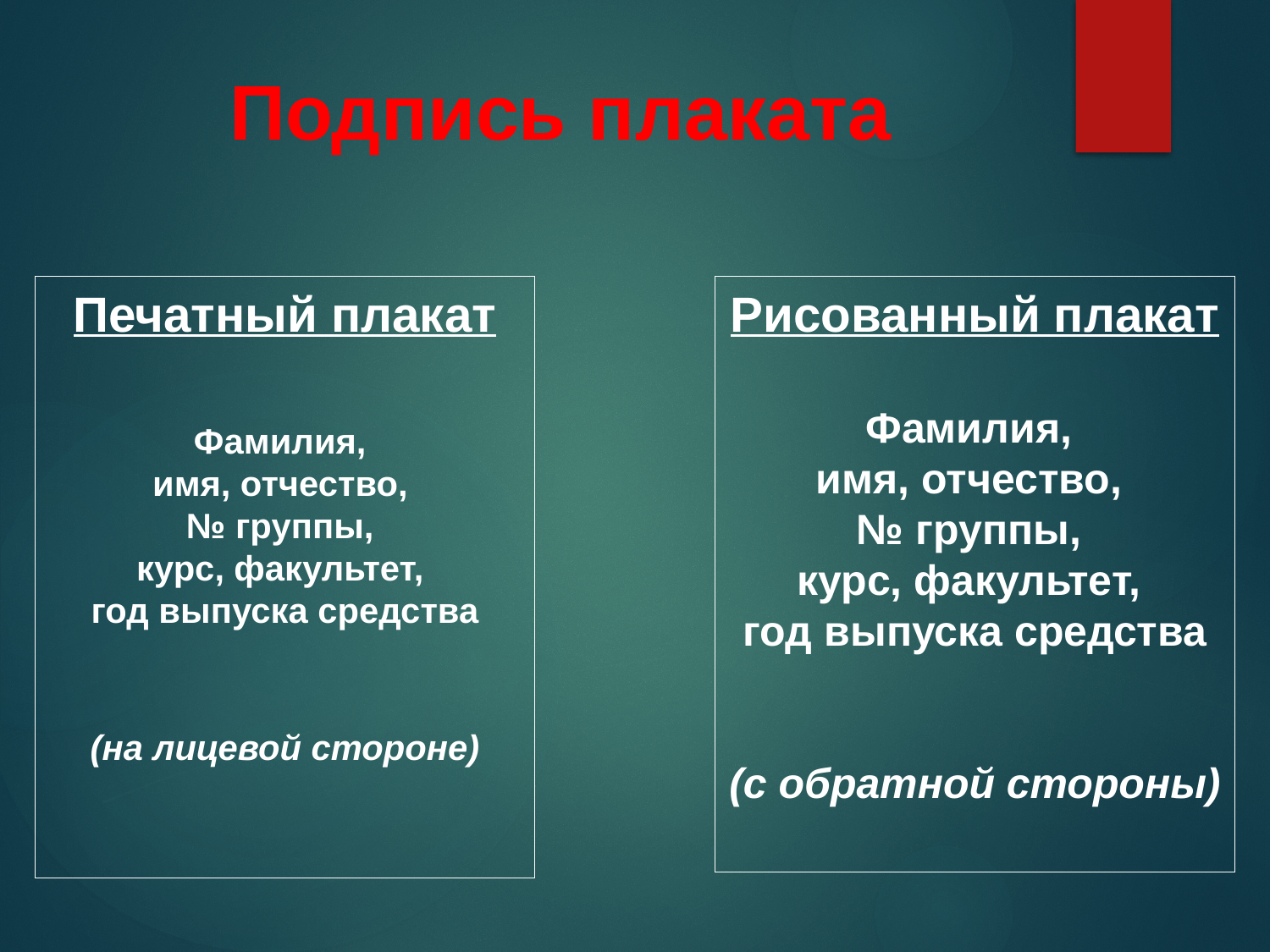

# Подпись плаката
Печатный плакат

Фамилия,
имя, отчество,
№ группы,
курс, факультет,
год выпуска средства

(на лицевой стороне)
Рисованный плакат

Фамилия,
имя, отчество,
№ группы,
курс, факультет,
год выпуска средства

(с обратной стороны)